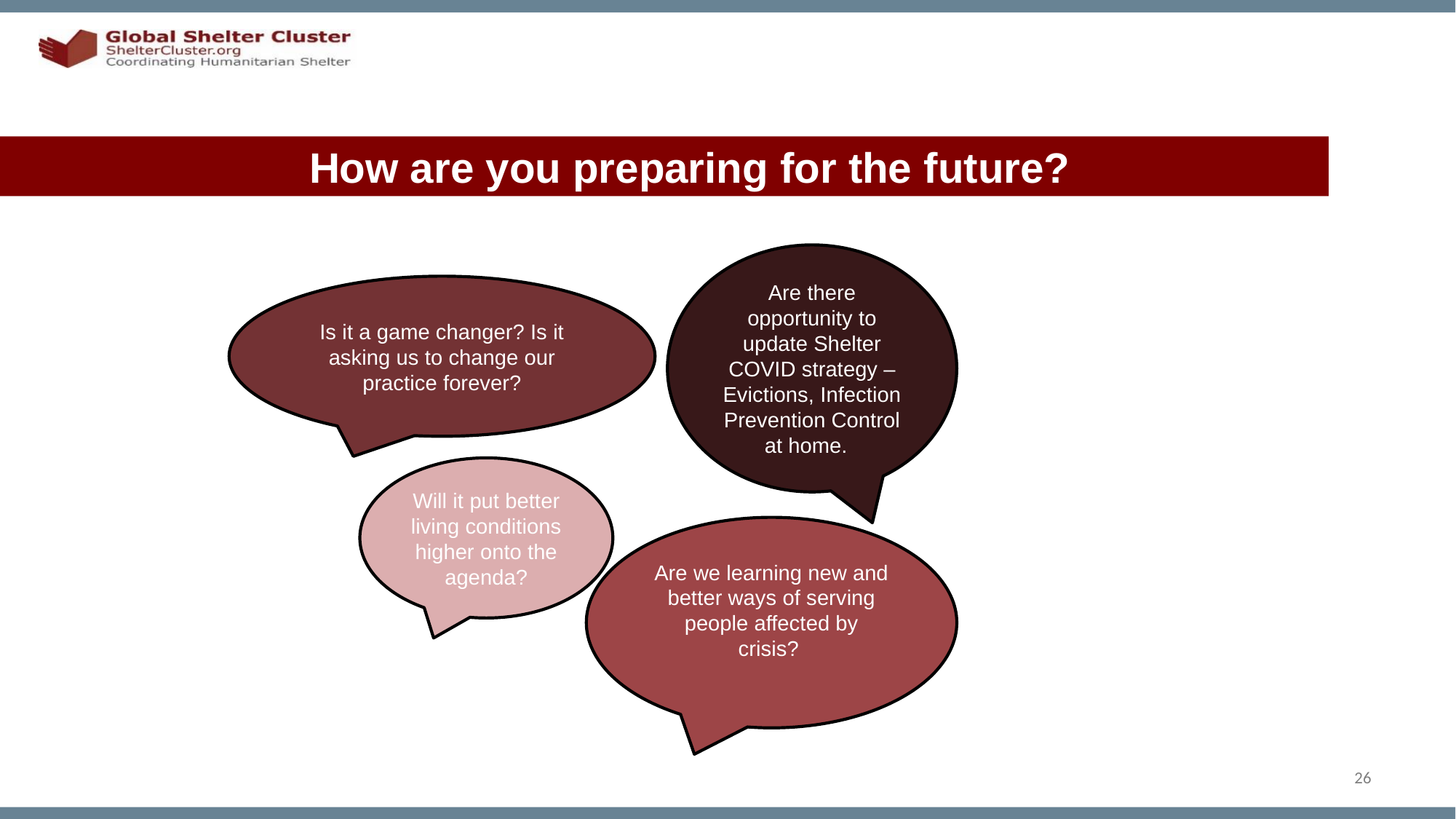

# How are you preparing for the future?
Are there opportunity to update Shelter COVID strategy – Evictions, Infection Prevention Control at home.
Is it a game changer? Is it asking us to change our practice forever?
Will it put better living conditions higher onto the agenda?
Are we learning new and better ways of serving people affected by crisis?

26